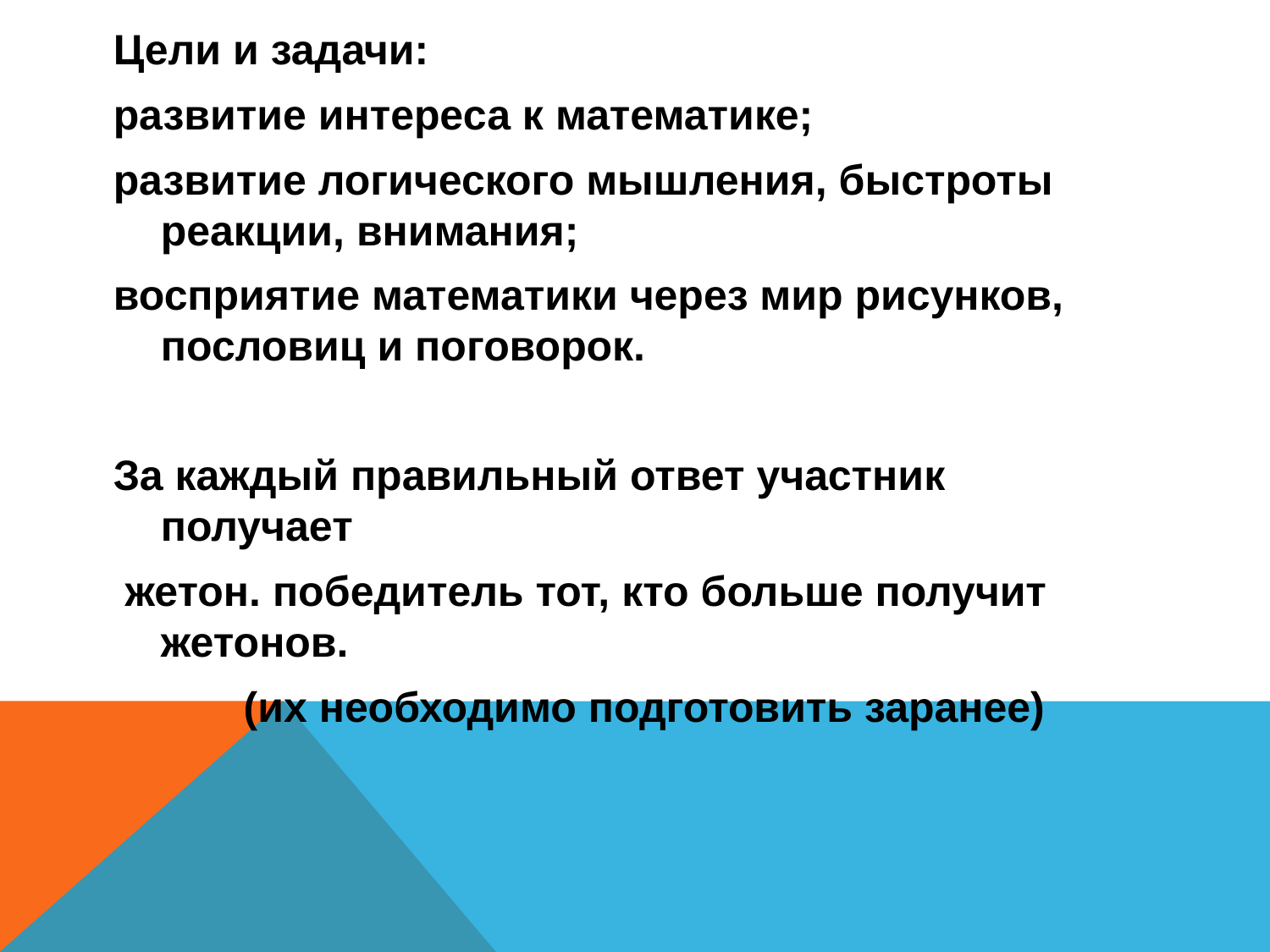

Цели и задачи:
развитие интереса к математике;
развитие логического мышления, быстроты реакции, внимания;
восприятие математики через мир рисунков, пословиц и поговорок.

За каждый правильный ответ участник получает
 жетон. победитель тот, кто больше получит жетонов.
           (их необходимо подготовить заранее)